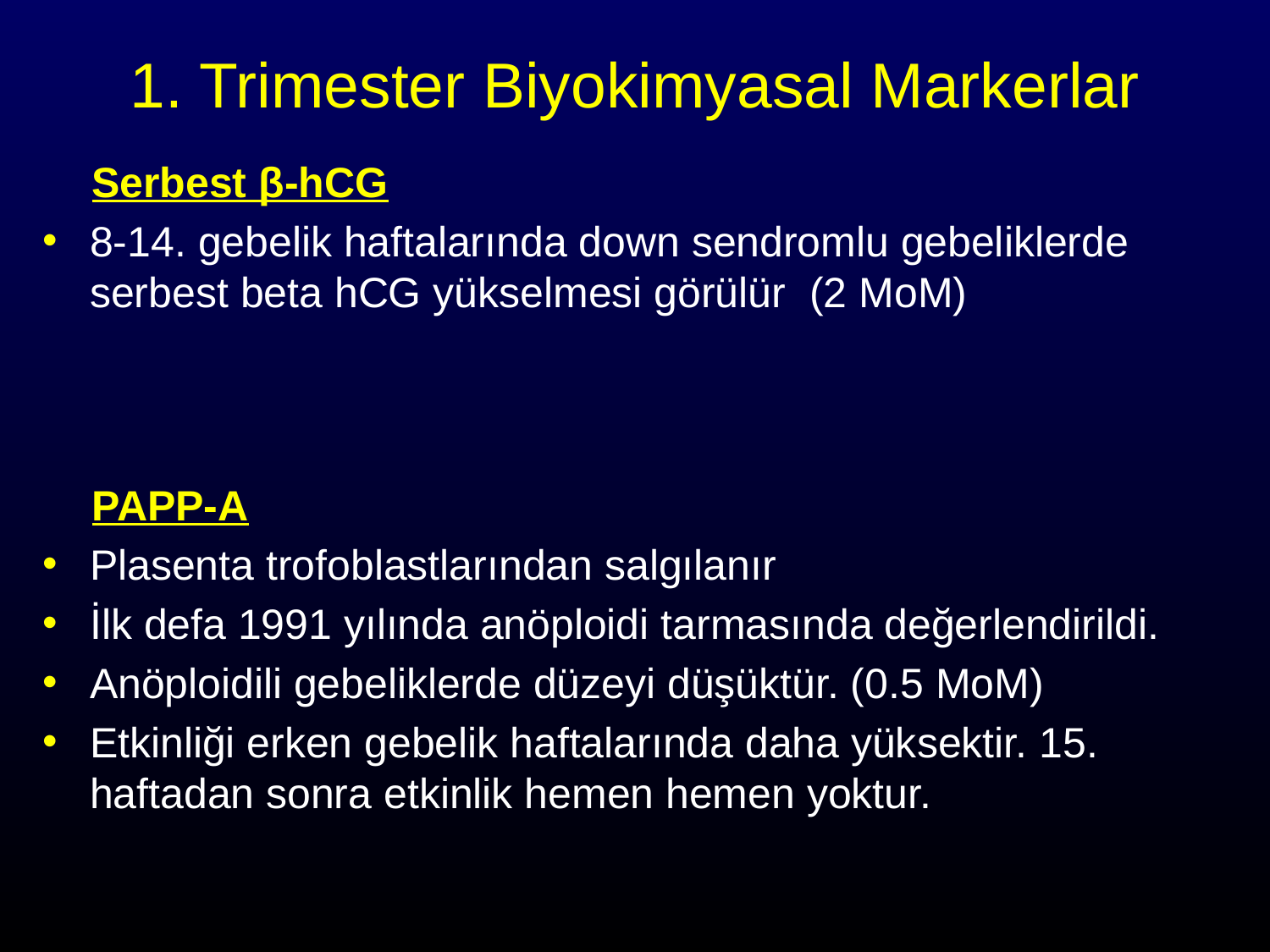

1. Trimester Biyokimyasal Markerlar
Serbest β-hCG
8-14. gebelik haftalarında down sendromlu gebeliklerde serbest beta hCG yükselmesi görülür  (2 MoM)
PAPP-A
Plasenta trofoblastlarından salgılanır
İlk defa 1991 yılında anöploidi tarmasında değerlendirildi.
Anöploidili gebeliklerde düzeyi düşüktür. (0.5 MoM)
Etkinliği erken gebelik haftalarında daha yüksektir. 15. haftadan sonra etkinlik hemen hemen yoktur.